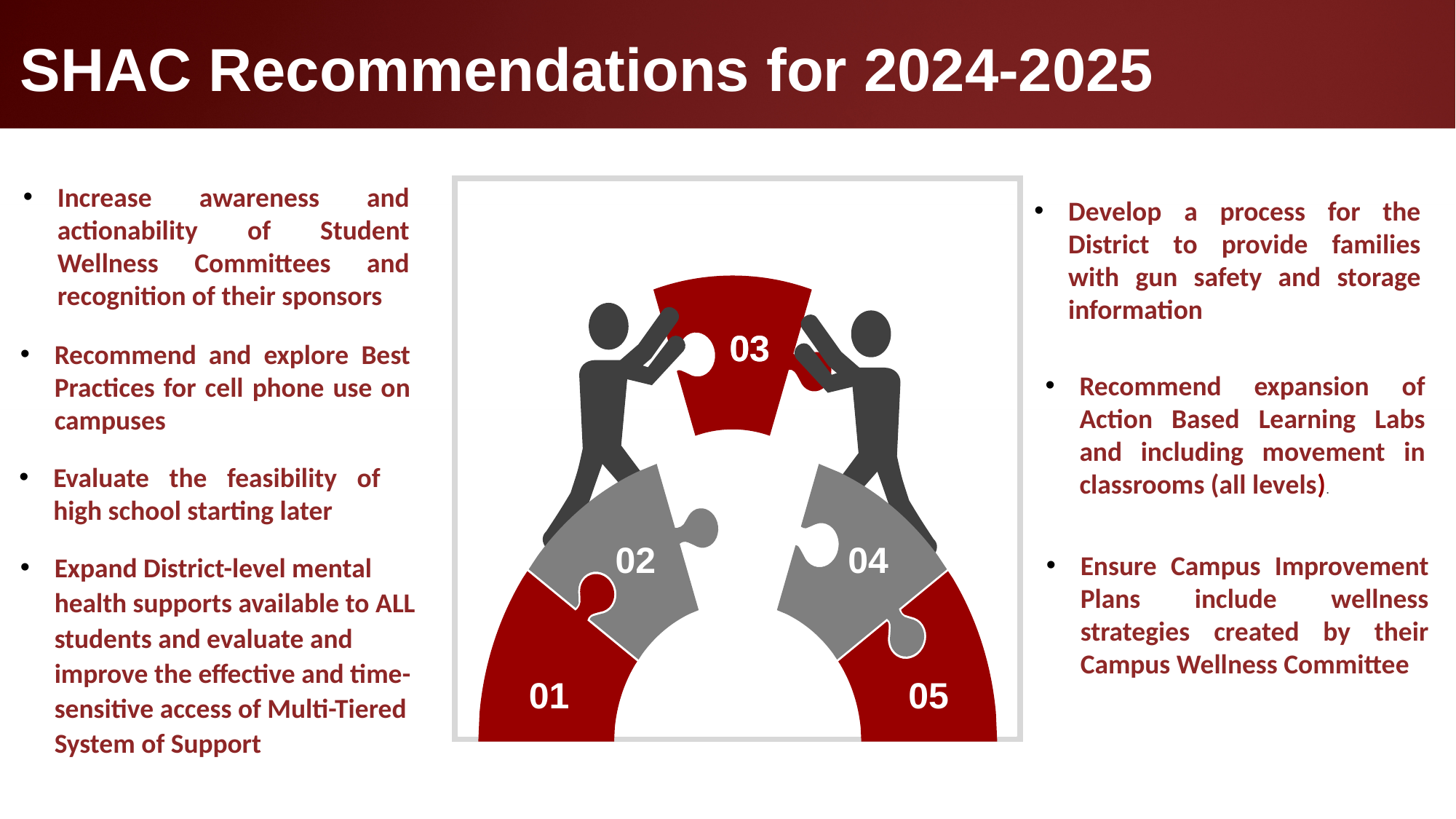

# SHAC Recommendations for 2024-2025
Increase awareness and actionability of Student Wellness Committees and recognition of their sponsors

Develop a process for the District to provide families with gun safety and storage information

03
03

Recommend and explore Best Practices for cell phone use on campuses

Recommend expansion of Action Based Learning Labs and including movement in classrooms (all levels).

Evaluate the feasibility of high school starting later

02
04
Expand District-level mental health supports available to ALL students and evaluate and improve the effective and time-sensitive access of Multi-Tiered System of Support
Ensure Campus Improvement Plans include wellness strategies created by their Campus Wellness Committee

01
05